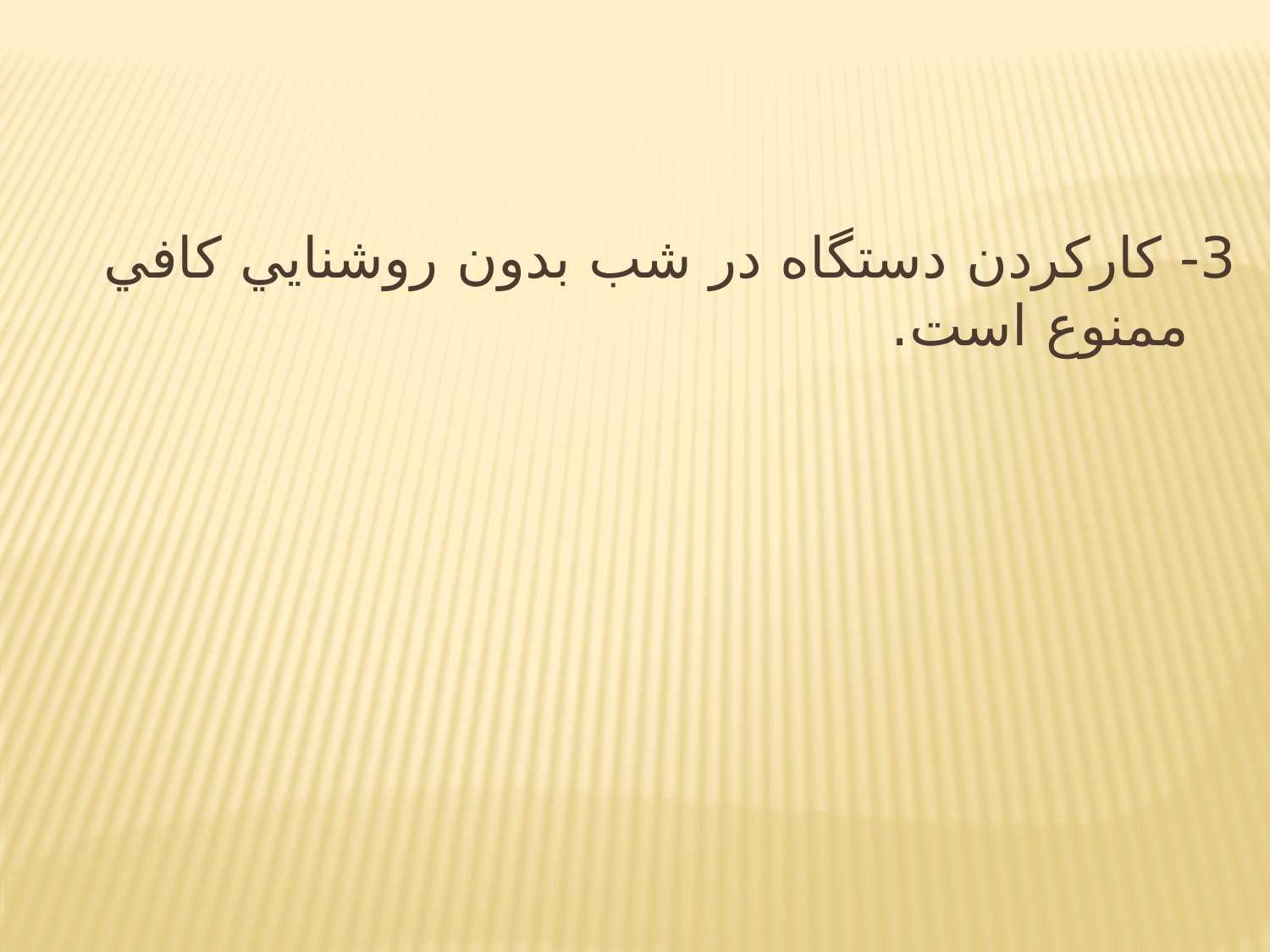

3- كاركردن دستگاه در شب بدون روشنايي كافي ممنوع است.